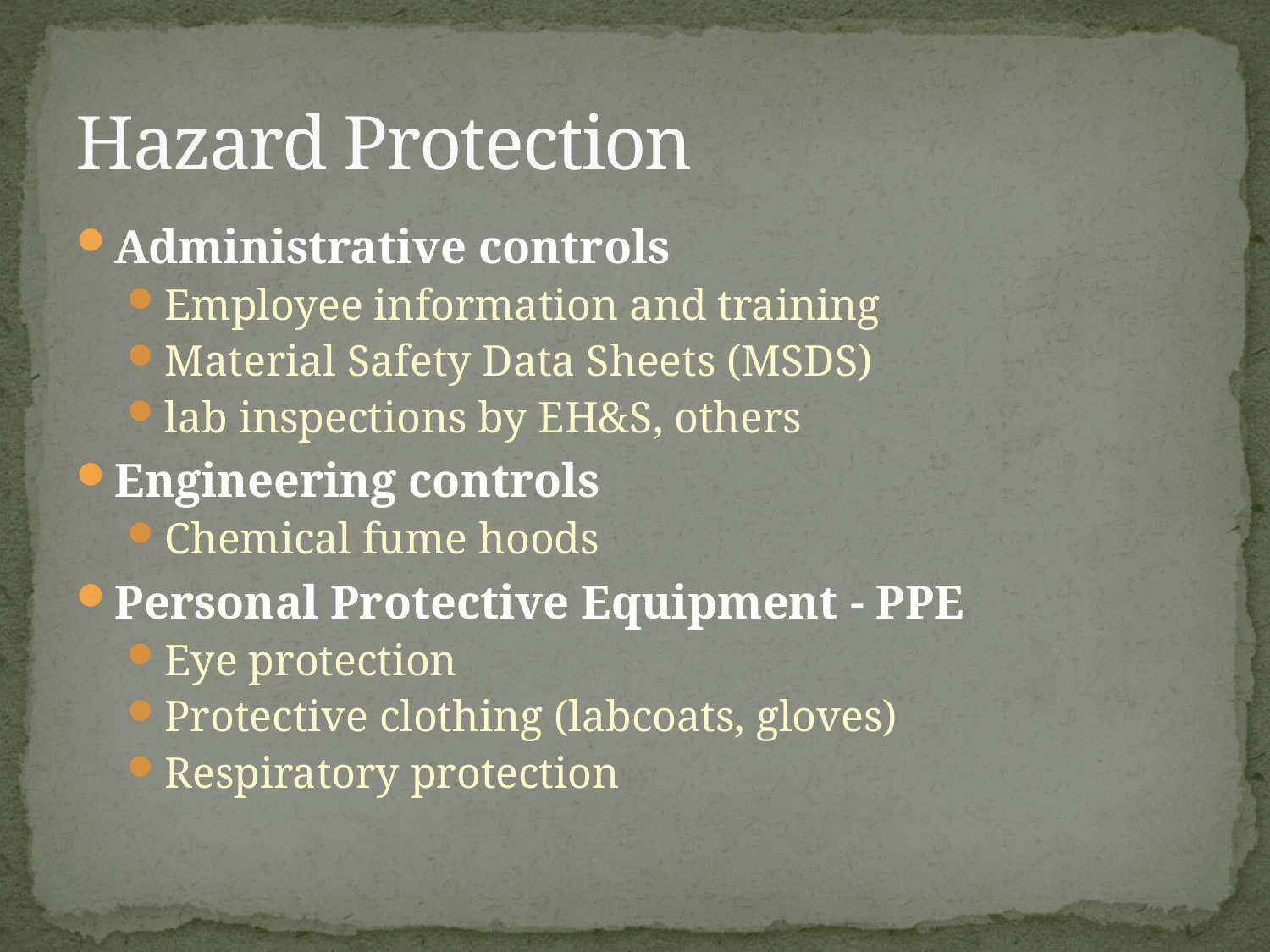

# Hazard Protection
Administrative controls
Employee information and training
Material Safety Data Sheets (MSDS)
lab inspections by EH&S, others
Engineering controls
Chemical fume hoods
Personal Protective Equipment - PPE
Eye protection
Protective clothing (labcoats, gloves)
Respiratory protection